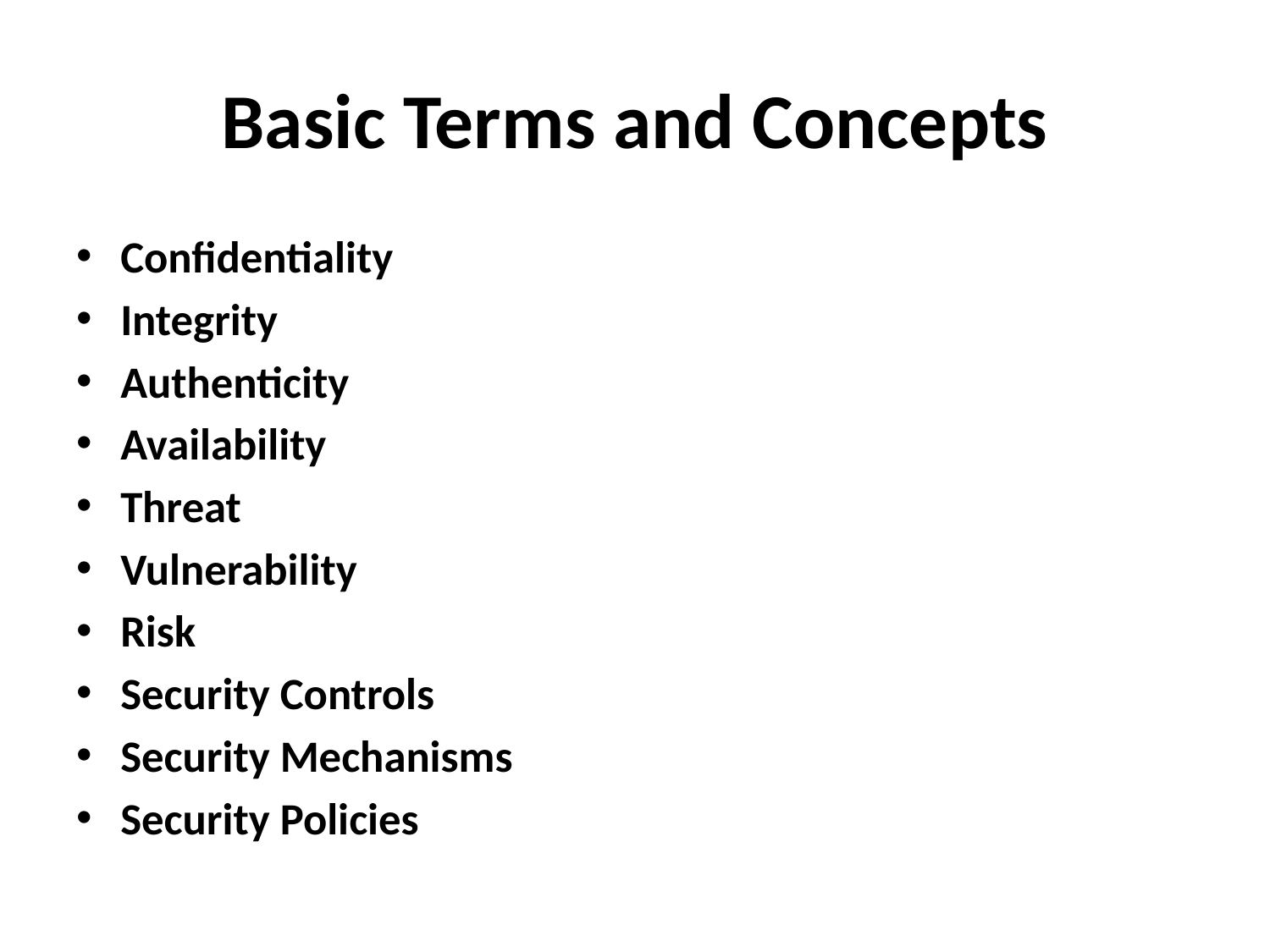

# Basic Terms and Concepts
Confidentiality
Integrity
Authenticity
Availability
Threat
Vulnerability
Risk
Security Controls
Security Mechanisms
Security Policies